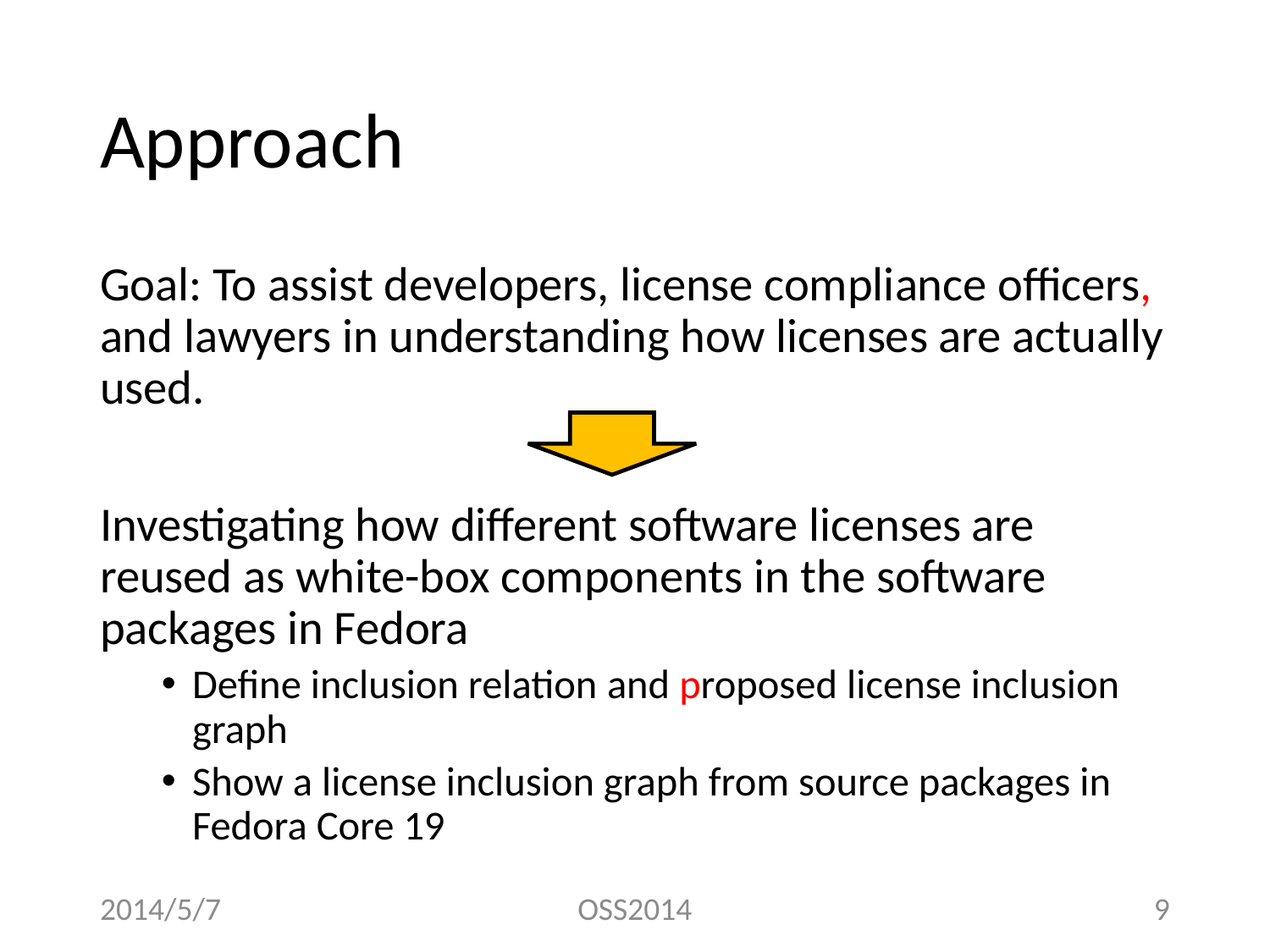

# Approach
Goal: To assist developers, license compliance officers, and lawyers in understanding how licenses are actually used.

Investigating how different software licenses are reused as white-box components in the software packages in Fedora
Define inclusion relation and proposed license inclusion graph
Show a license inclusion graph from source packages in Fedora Core 19

2014/5/7
OSS2014
9